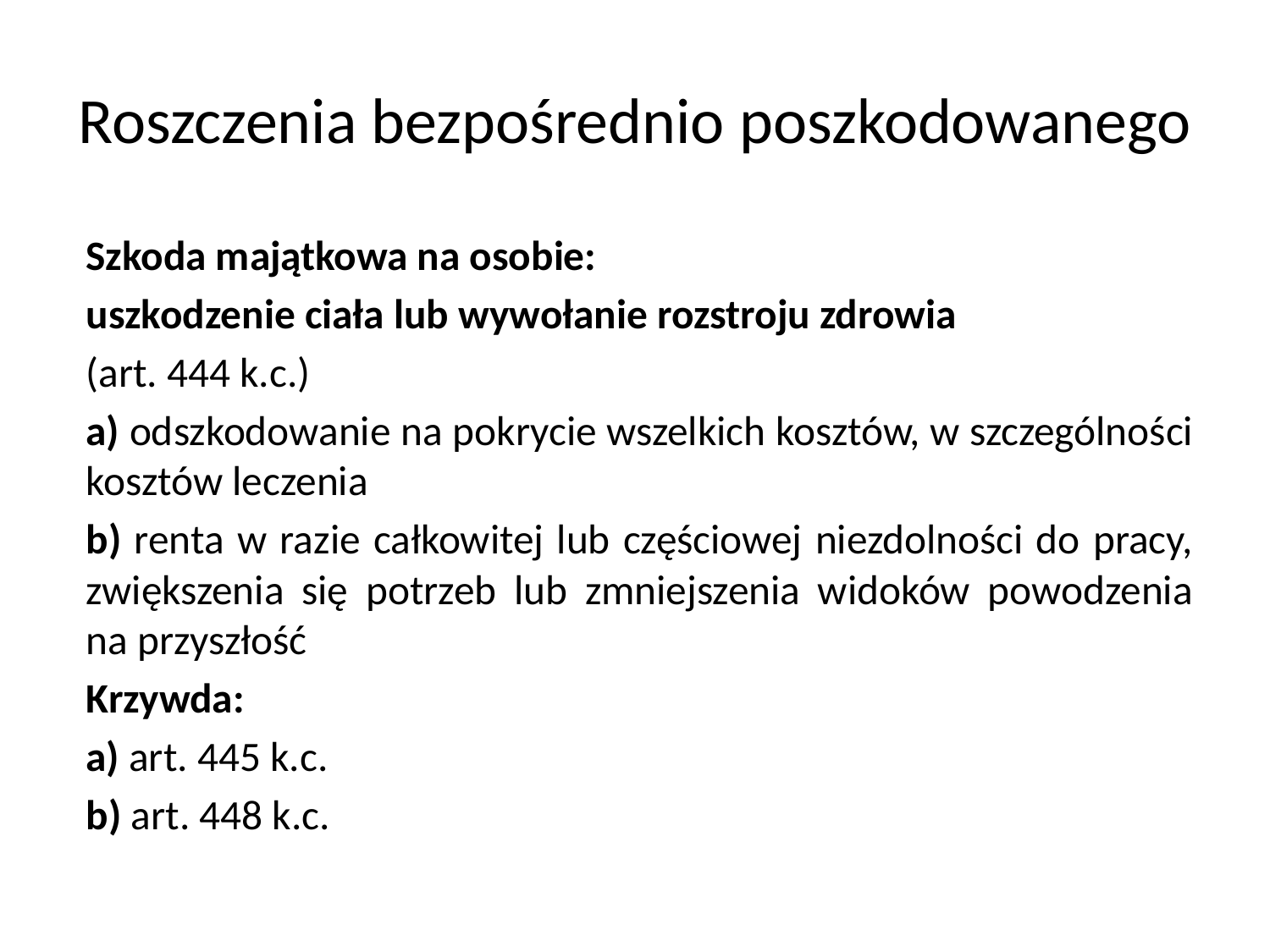

# Roszczenia bezpośrednio poszkodowanego
Szkoda majątkowa na osobie:
uszkodzenie ciała lub wywołanie rozstroju zdrowia
(art. 444 k.c.)
a) odszkodowanie na pokrycie wszelkich kosztów, w szczególności kosztów leczenia
b) renta w razie całkowitej lub częściowej niezdolności do pracy, zwiększenia się potrzeb lub zmniejszenia widoków powodzenia na przyszłość
Krzywda:
a) art. 445 k.c.
b) art. 448 k.c.